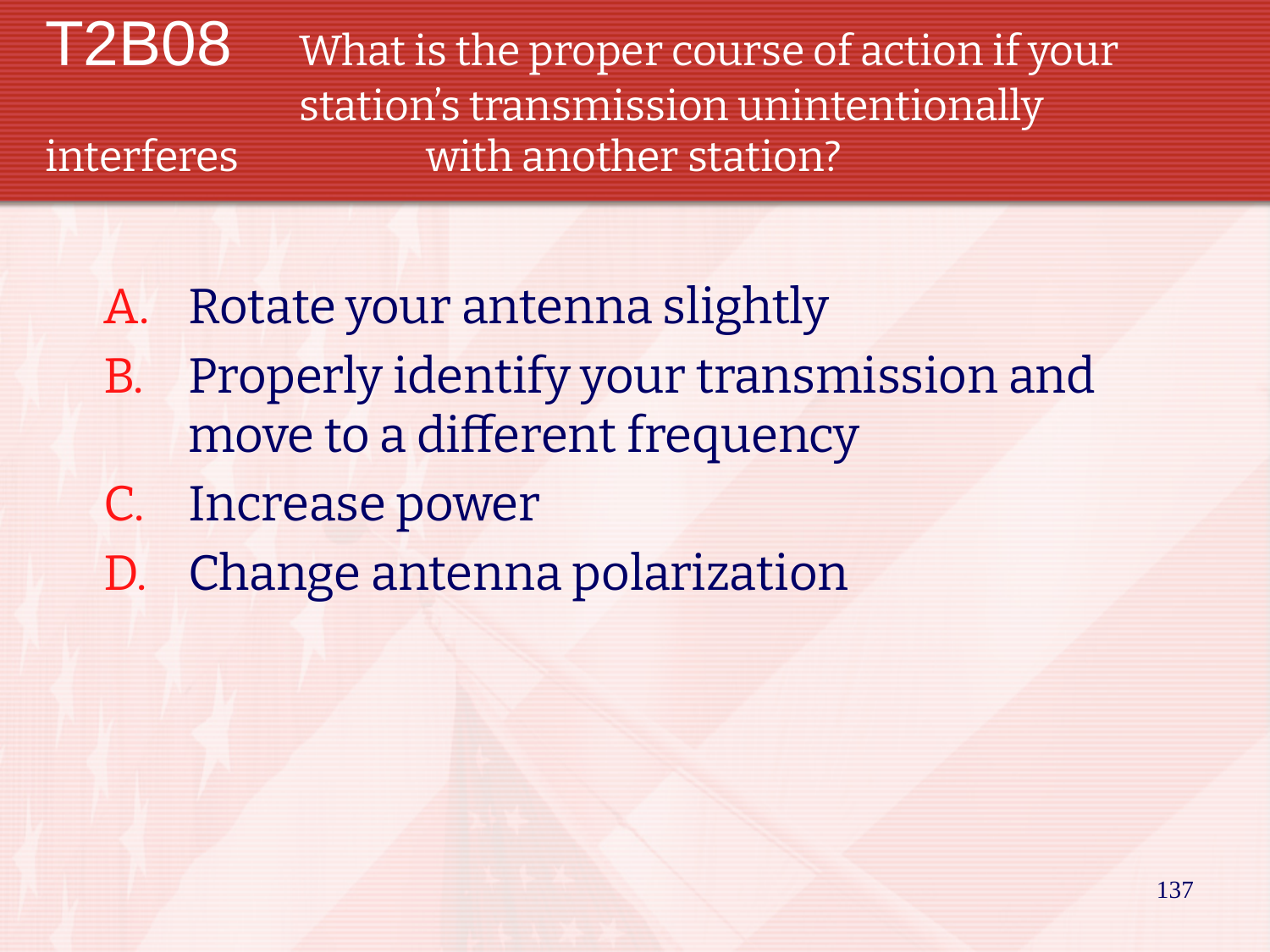

# T2B08	What is the proper course of action if your 			station’s transmission unintentionally interferes 		with another station?
Rotate your antenna slightly
Properly identify your transmission and move to a different frequency
Increase power
Change antenna polarization
137